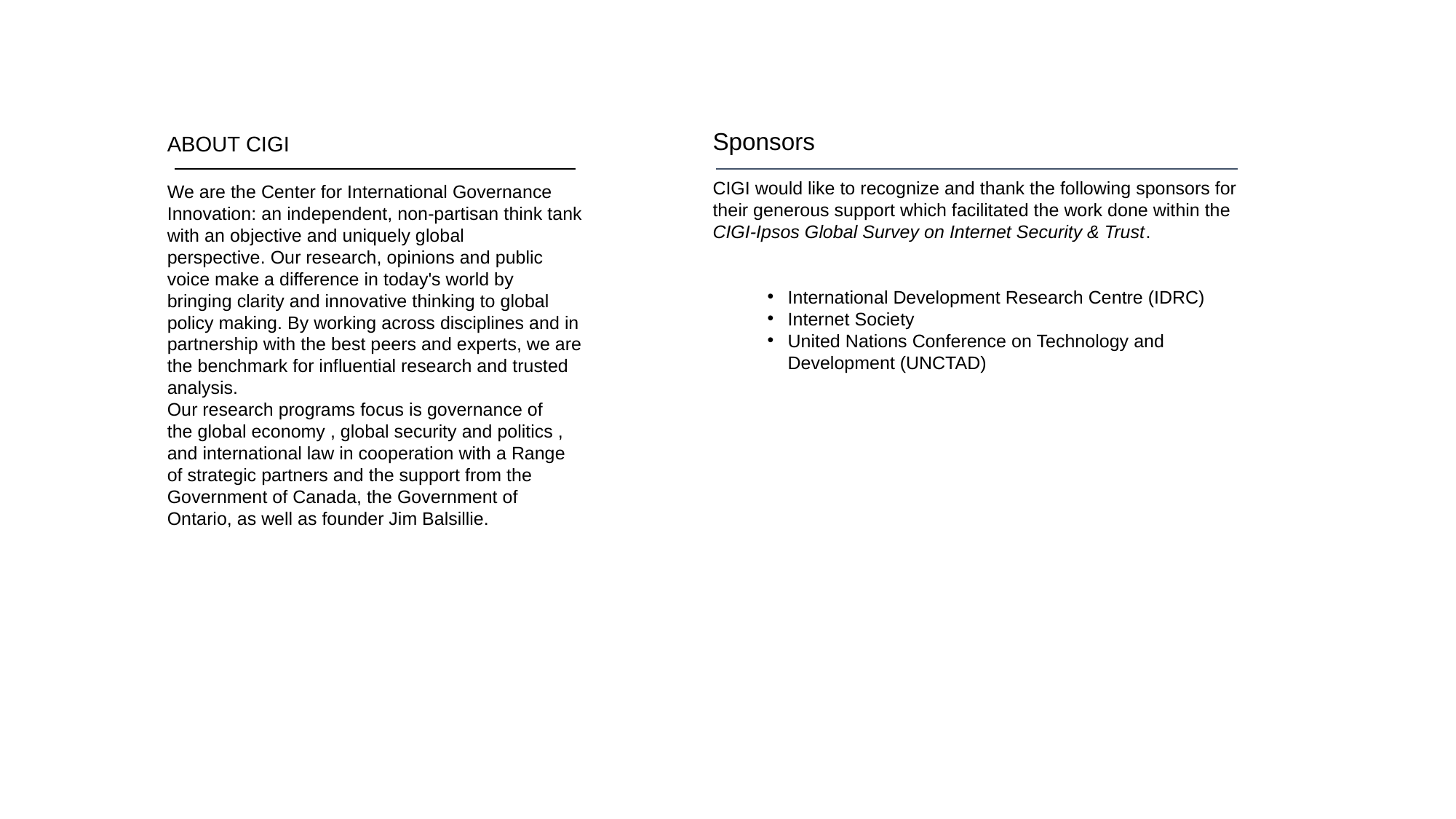

Sponsors
CIGI would like to recognize and thank the following sponsors for their generous support which facilitated the work done within the CIGI-Ipsos Global Survey on Internet Security & Trust.

International Development Research Centre (IDRC)
Internet Society
United Nations Conference on Technology and Development (UNCTAD)

ABOUT CIGI

We are the Center for International Governance Innovation: an independent, non-partisan think tank with an objective and uniquely global perspective. Our research, opinions and public voice make a difference in today's world by bringing clarity and innovative thinking to global policy making. By working across disciplines and in partnership with the best peers and experts, we are the benchmark for influential research and trusted analysis.
Our research programs focus is governance of the global economy , global security and politics , and international law in cooperation with a Range of strategic partners and the support from the Government of Canada, the Government of Ontario, as well as founder Jim Balsillie.